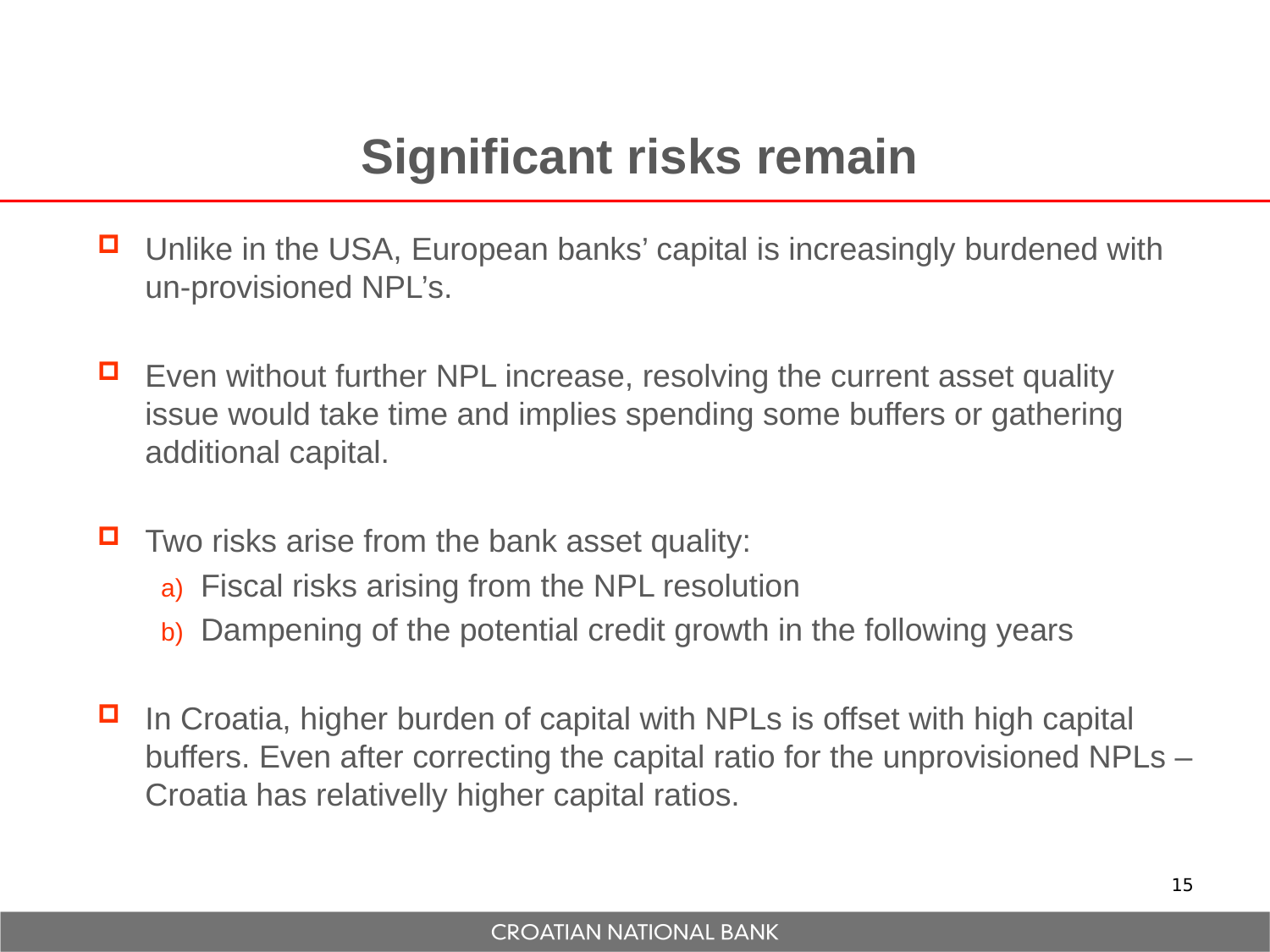

# Significant risks remain
Unlike in the USA, European banks’ capital is increasingly burdened with un-provisioned NPL’s.

Even without further NPL increase, resolving the current asset quality issue would take time and implies spending some buffers or gathering additional capital.

Two risks arise from the bank asset quality:
Fiscal risks arising from the NPL resolution
Dampening of the potential credit growth in the following years

In Croatia, higher burden of capital with NPLs is offset with high capital buffers. Even after correcting the capital ratio for the unprovisioned NPLs – Croatia has relativelly higher capital ratios.
15